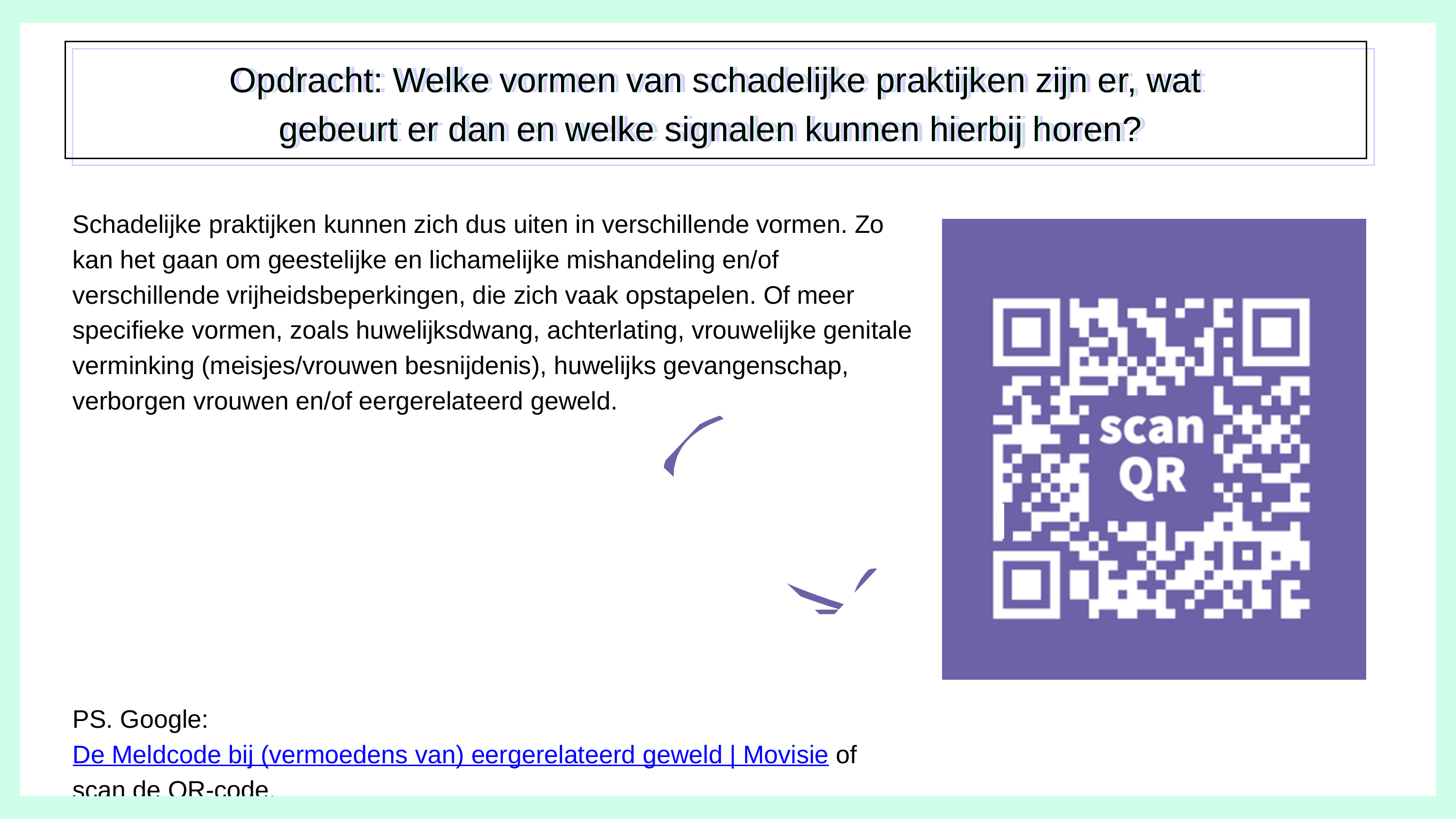

Opdracht: Welke vormen van schadelijke praktijken zijn er, wat gebeurt er dan en welke signalen kunnen hierbij horen?
Opdracht: Welke vormen van schadelijke praktijken zijn er, wat gebeurt er dan en welke signalen kunnen hierbij horen?
Opdracht: Welke vormen van schadelijke praktijken zijn er, wat gebeurt er dan en welke signalen kunnen hierbij horen?
Schadelijke praktijken kunnen zich dus uiten in verschillende vormen. Zo kan het gaan om geestelijke en lichamelijke mishandeling en/of verschillende vrijheidsbeperkingen, die zich vaak opstapelen. Of meer specifieke vormen, zoals huwelijksdwang, achterlating, vrouwelijke genitale verminking (meisjes/vrouwen besnijdenis), huwelijks gevangenschap, verborgen vrouwen en/of eergerelateerd geweld.

PS. Google: De Meldcode bij (vermoedens van) eergerelateerd geweld | Movisie of scan de QR-code.